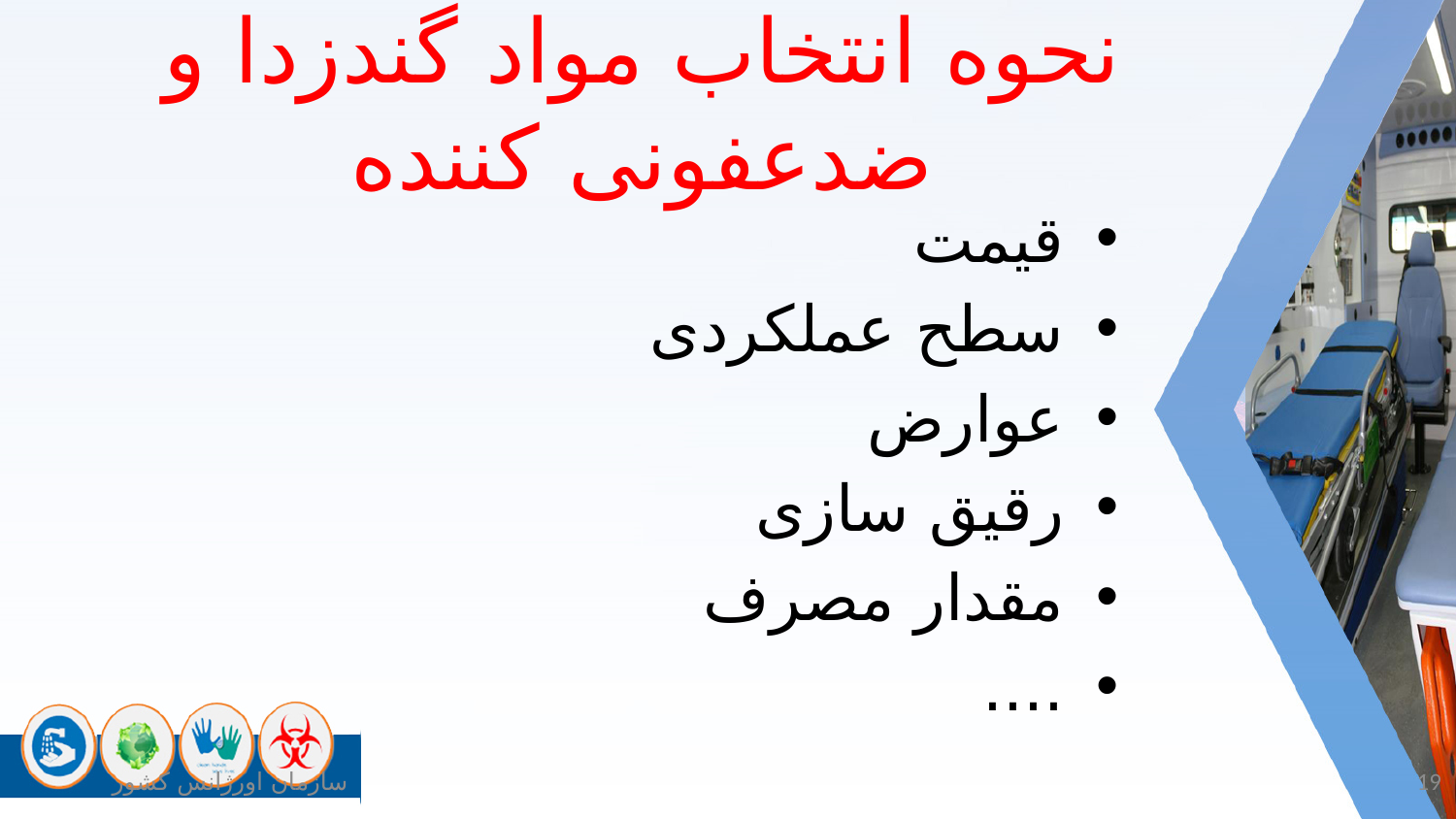

نحوه انتخاب مواد گندزدا و ضدعفونی کننده
قیمت
سطح عملکردی
عوارض
رقیق سازی
مقدار مصرف
....
سازمان اورژانس کشور
19